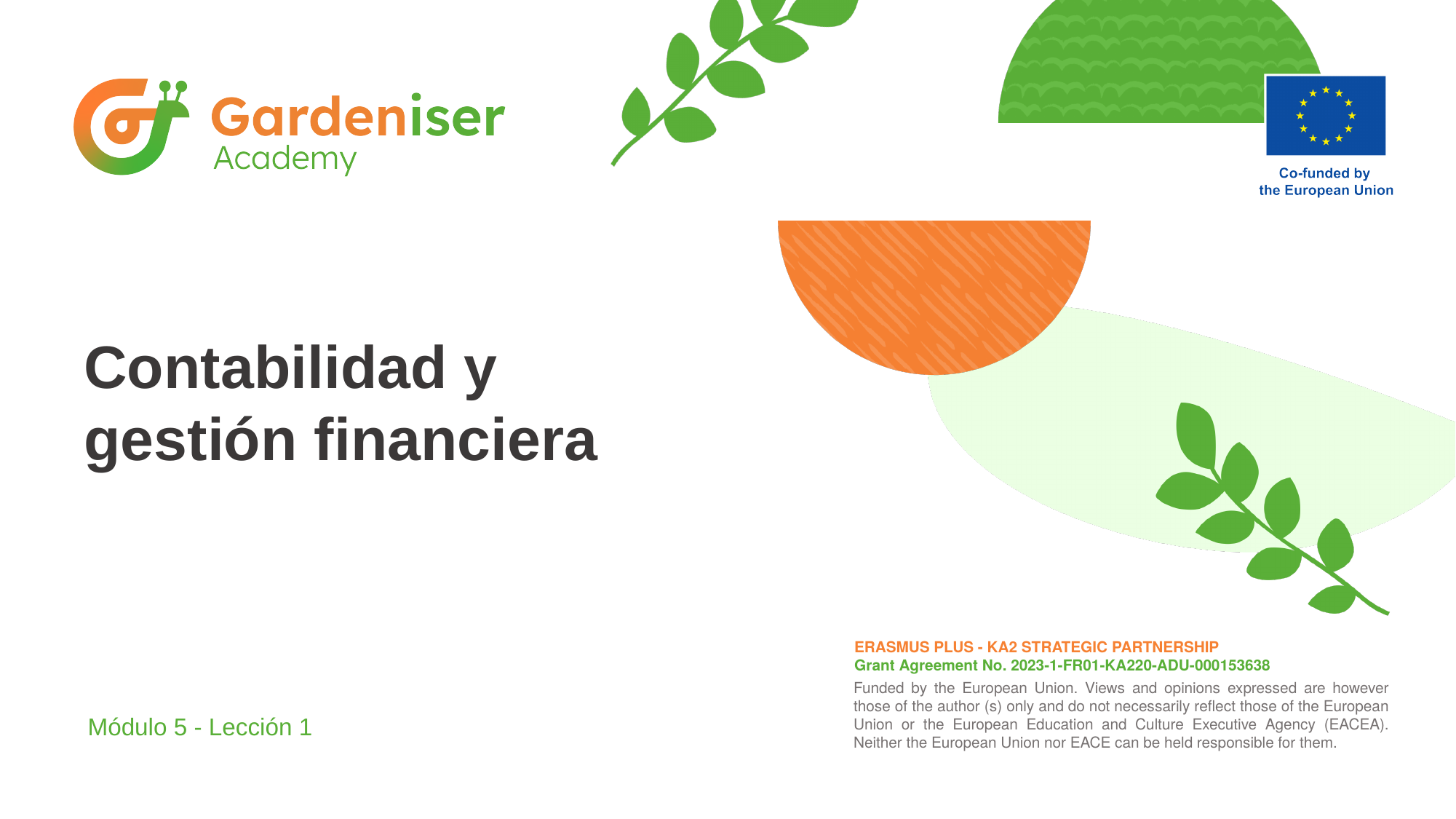

# Contabilidad y gestión financiera
Módulo 5 - Lección 1